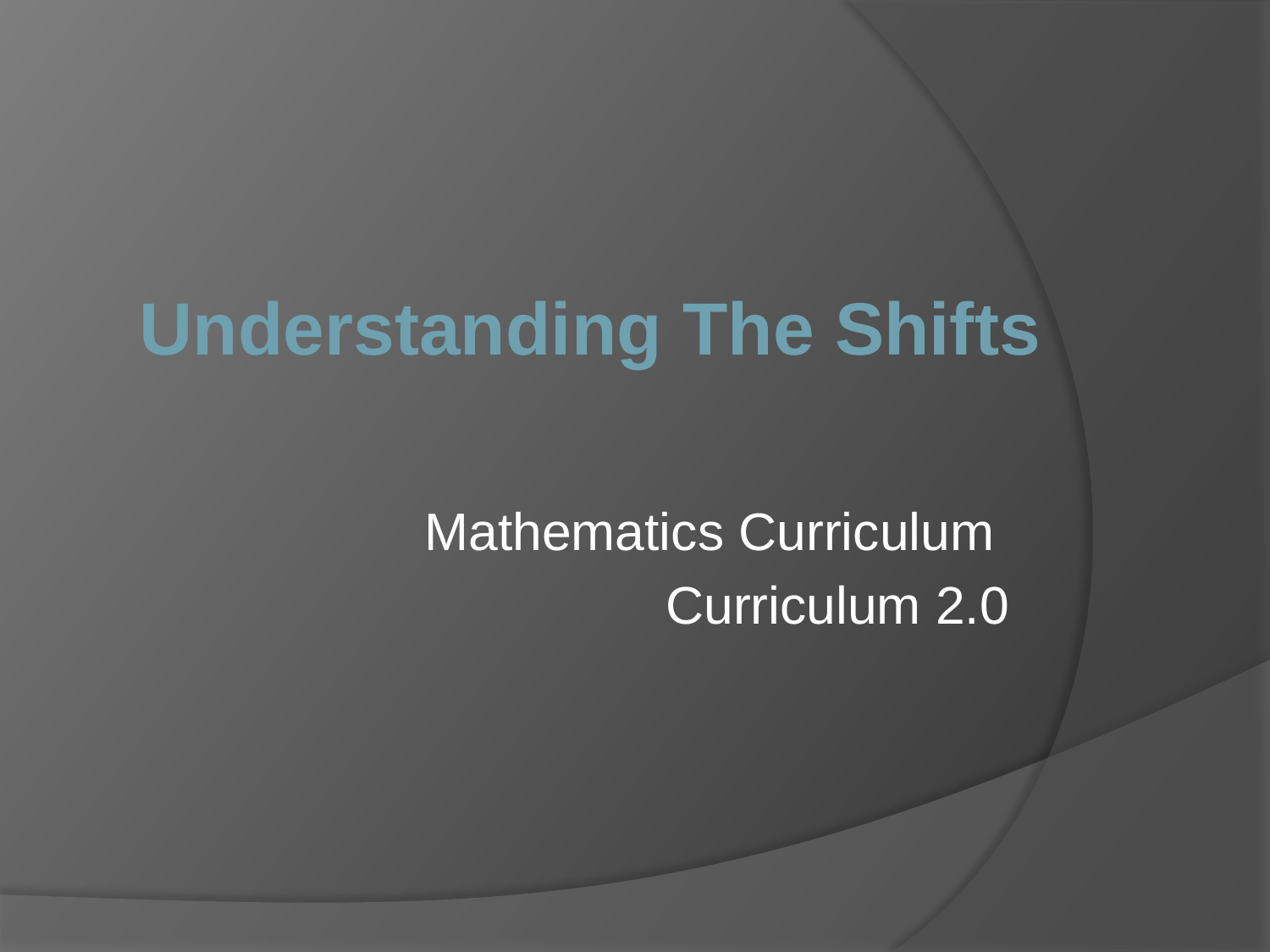

# Understanding The Shifts
Mathematics Curriculum
Curriculum 2.0